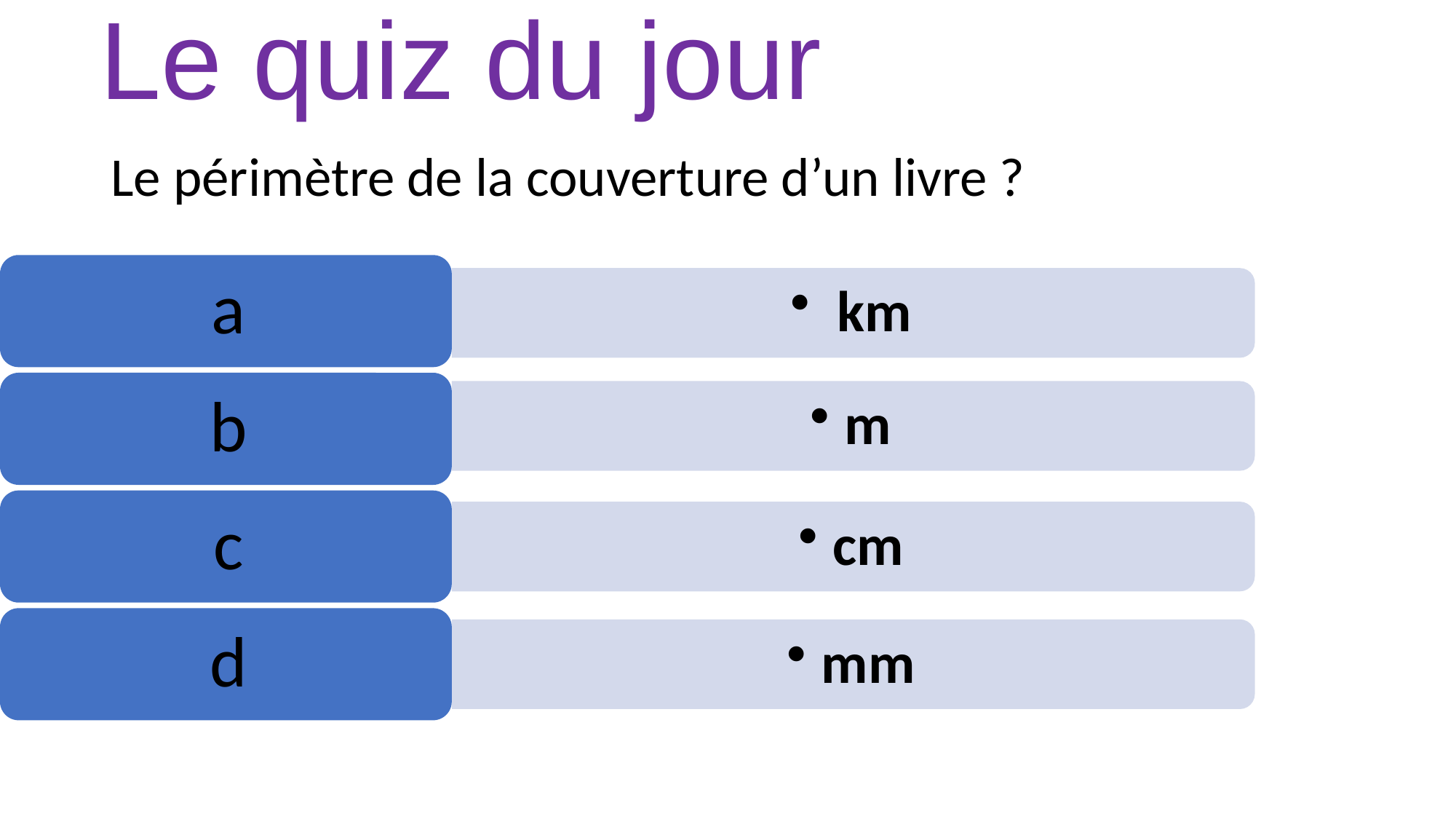

# Le quiz du jour
Le périmètre de la couverture d’un livre ?
 km
a
m
b
cm
c
mm
d